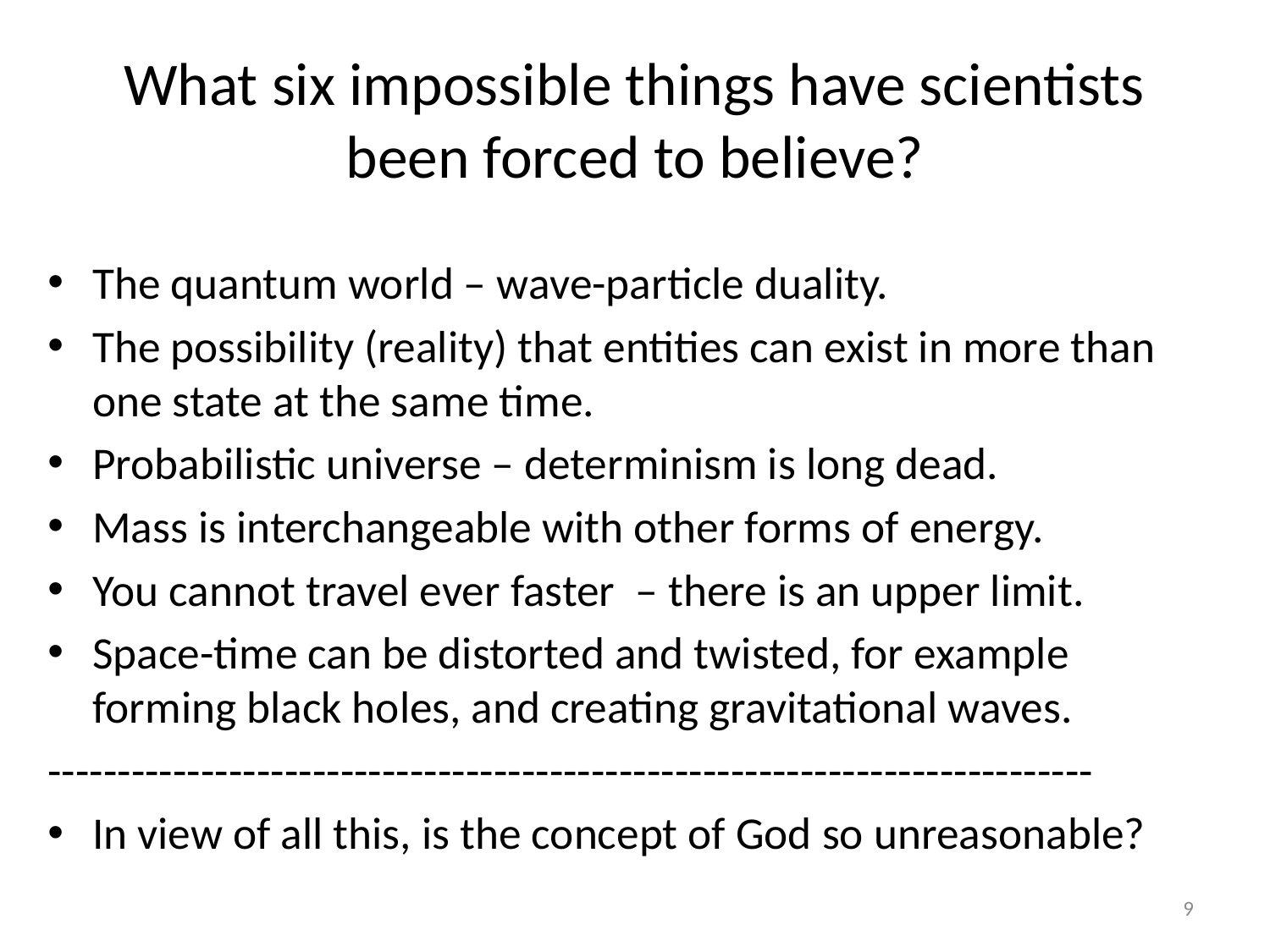

# What six impossible things have scientists been forced to believe?
The quantum world – wave-particle duality.
The possibility (reality) that entities can exist in more than one state at the same time.
Probabilistic universe – determinism is long dead.
Mass is interchangeable with other forms of energy.
You cannot travel ever faster  – there is an upper limit.
Space-time can be distorted and twisted, for example forming black holes, and creating gravitational waves.
---------------------------------------------------------------------------
In view of all this, is the concept of God so unreasonable?
9